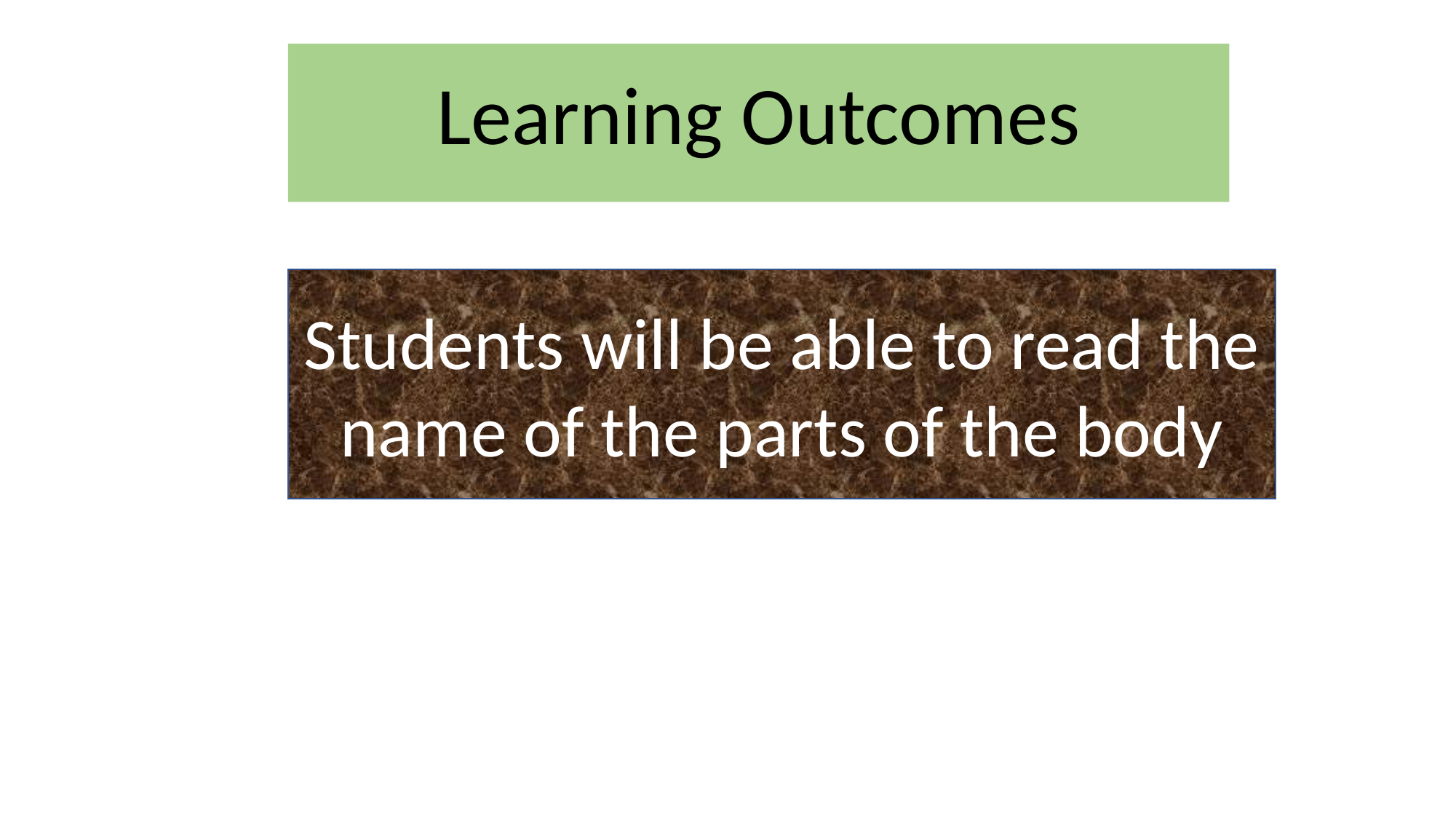

# Learning Outcomes
Students will be able to read the name of the parts of the body